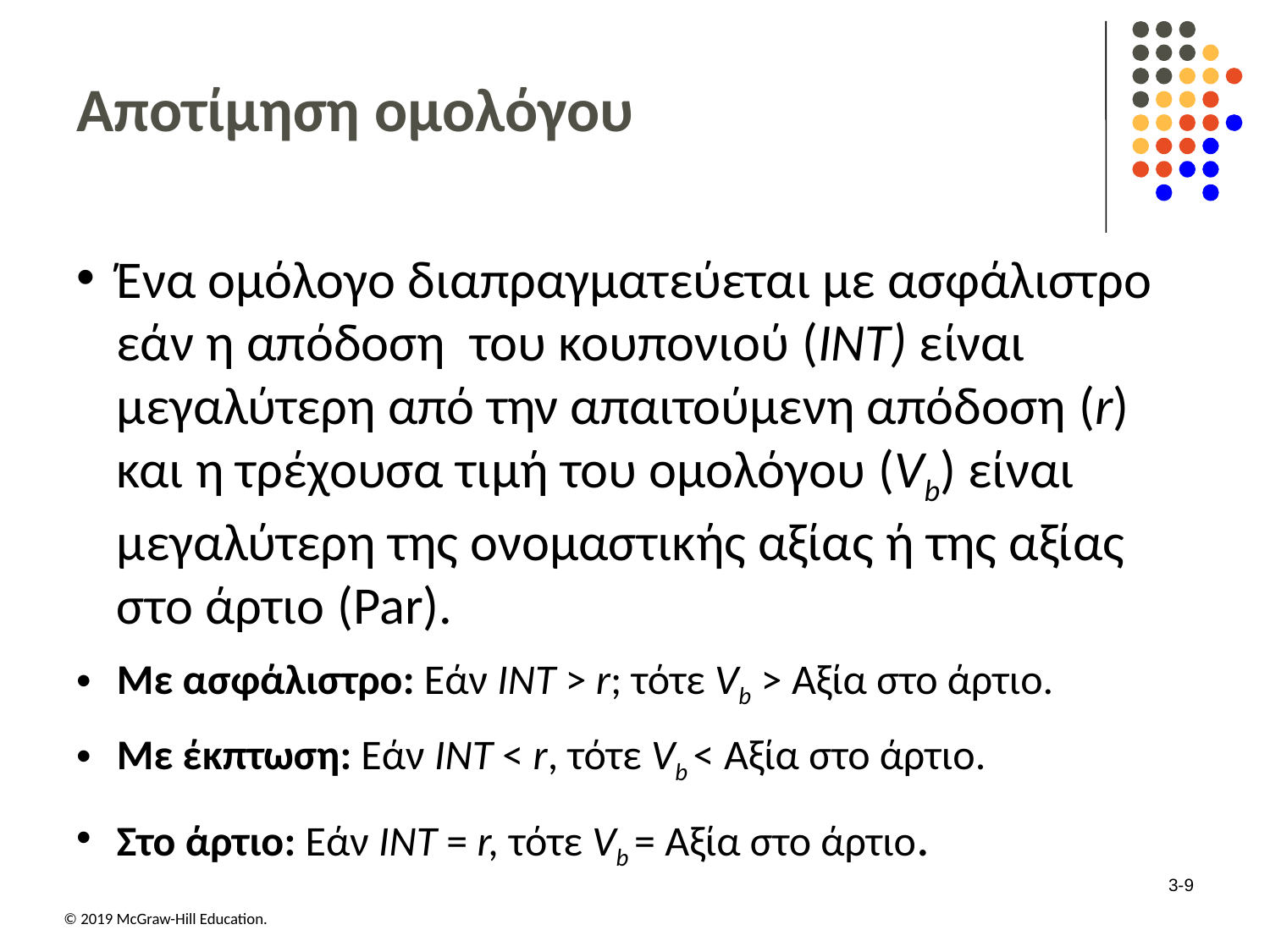

# Αποτίμηση ομολόγου
Ένα ομόλογο διαπραγματεύεται με ασφάλιστρο εάν η απόδοση  του κουπονιού (INT) είναι μεγαλύτερη από την απαιτούμενη απόδοση (r) και η τρέχουσα τιμή του ομολόγου (Vb) είναι μεγαλύτερη της ονομαστικής αξίας ή της αξίας στο άρτιο (Par).
Με ασφάλιστρο: Εάν INT > r; τότε Vb > Αξία στο άρτιο.
Με έκπτωση: Εάν INT < r, τότε Vb < Αξία στο άρτιο.
Στο άρτιο: Εάν INT = r, τότε Vb = Αξία στο άρτιο.
3-9